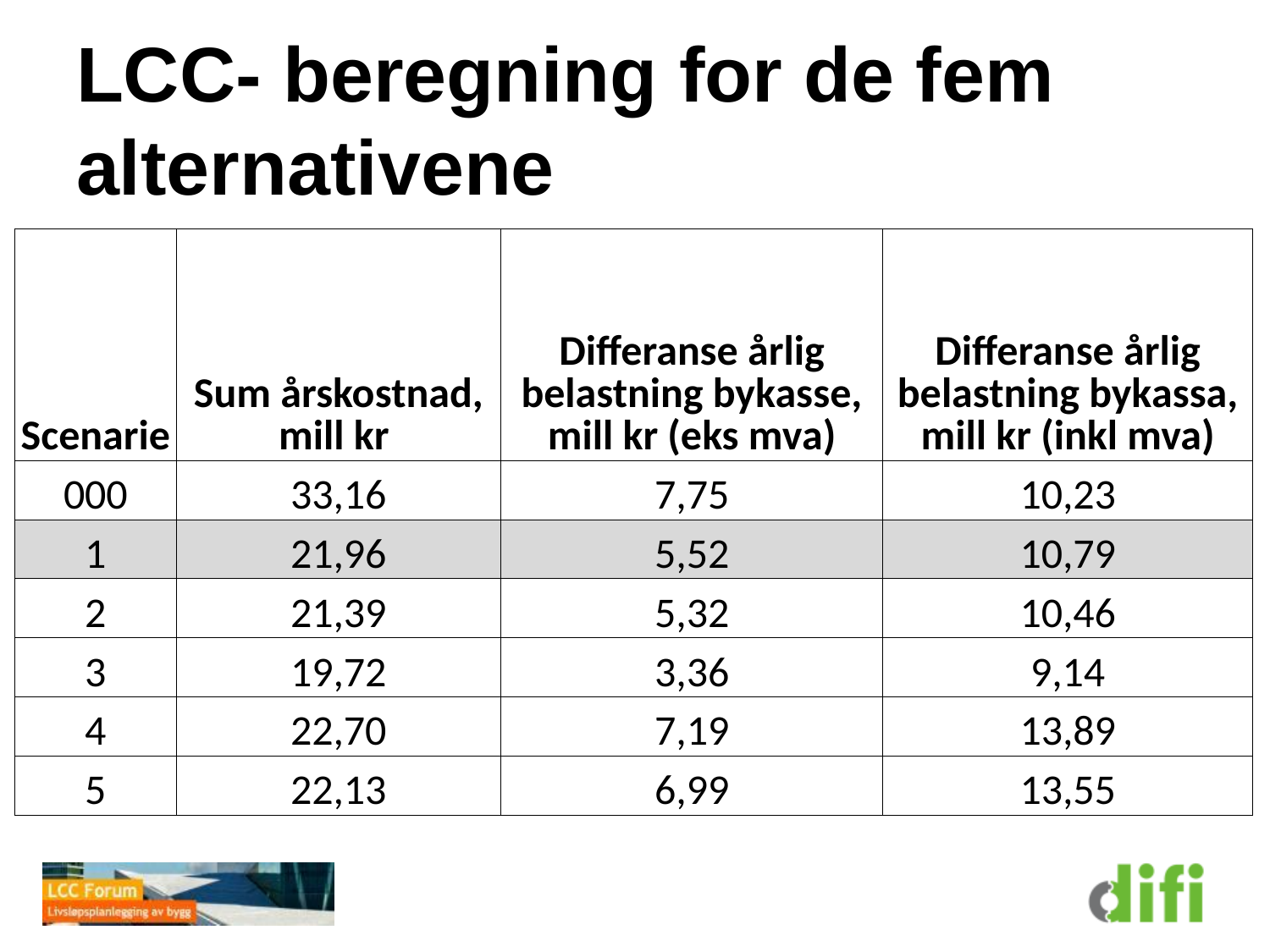

# LCC- beregning for de fem alternativene
| Scenarie | Sum årskostnad, mill kr | Differanse årlig belastning bykasse, mill kr (eks mva) | Differanse årlig belastning bykassa, mill kr (inkl mva) |
| --- | --- | --- | --- |
| 000 | 33,16 | 7,75 | 10,23 |
| 1 | 21,96 | 5,52 | 10,79 |
| 2 | 21,39 | 5,32 | 10,46 |
| 3 | 19,72 | 3,36 | 9,14 |
| 4 | 22,70 | 7,19 | 13,89 |
| 5 | 22,13 | 6,99 | 13,55 |